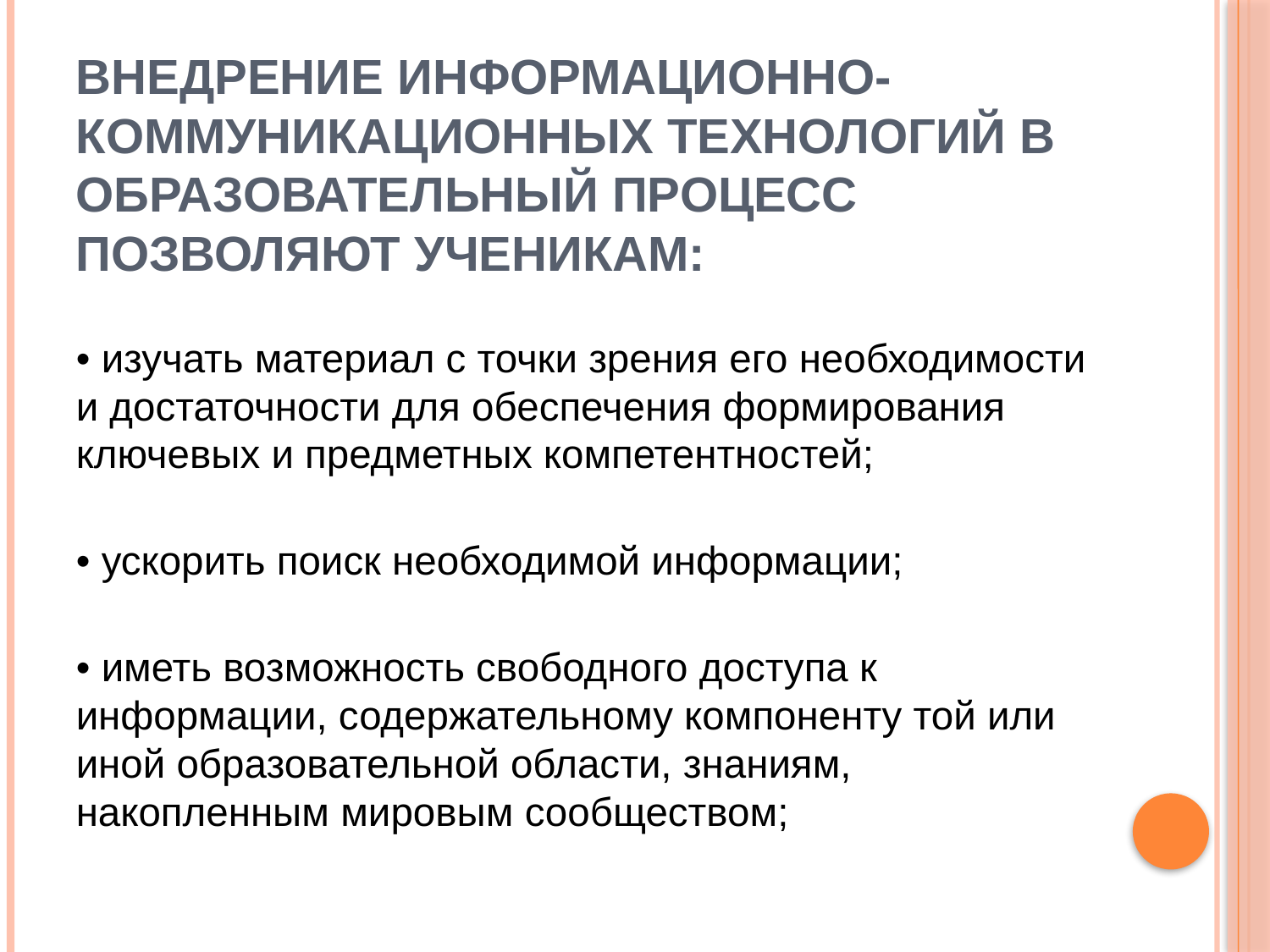

# Внедрение Информационно-коммуникационных технологий в образовательный процесс позволяют ученикам:
• изучать материал с точки зрения его необходимости и достаточности для обеспечения формирования ключевых и предметных компетентностей;
• ускорить поиск необходимой информации;
• иметь возможность свободного доступа к информации, содержательному компоненту той или иной образовательной области, знаниям, накопленным мировым сообществом;